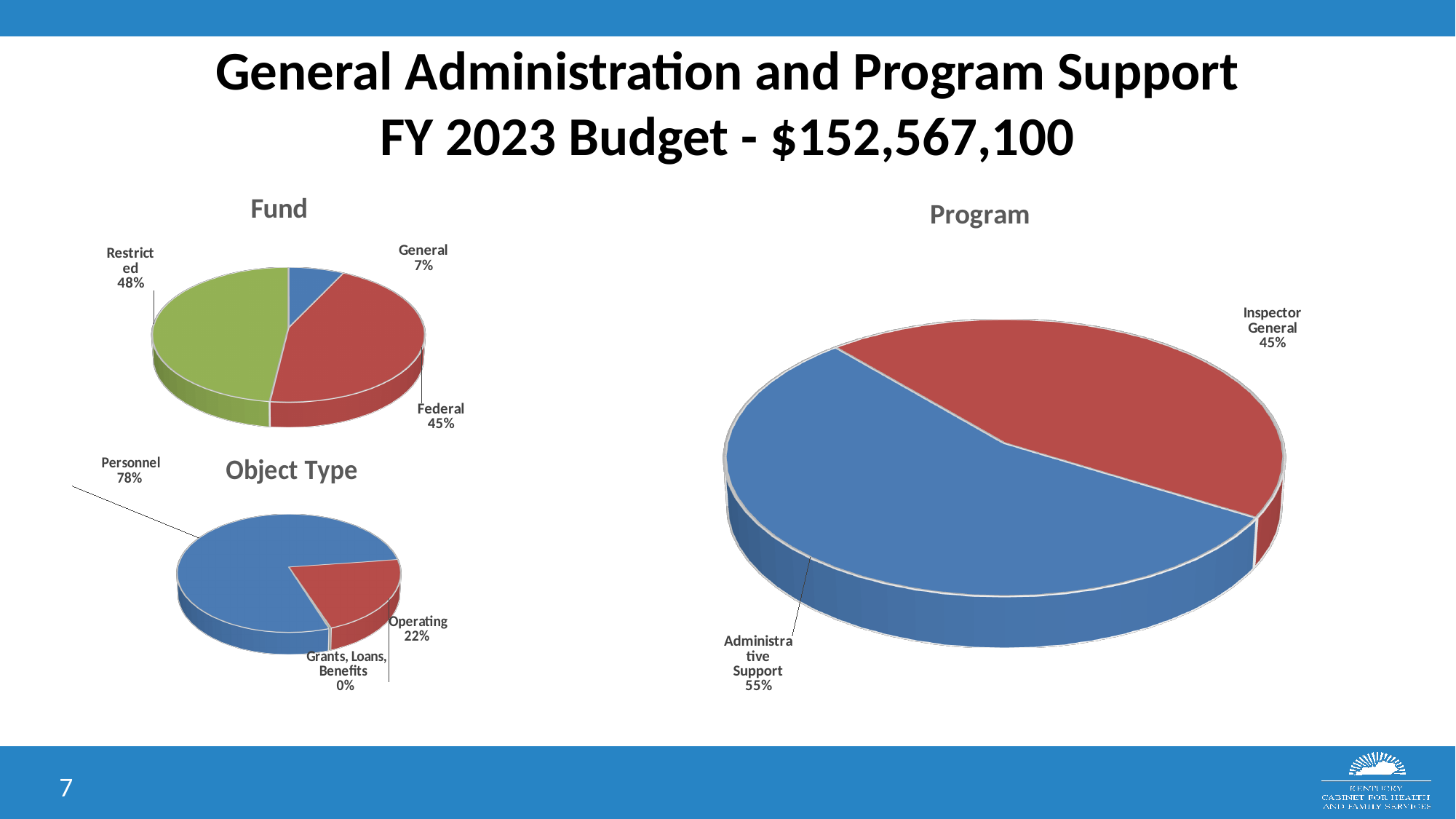

# General Administration and Program Support FY 2023 Budget - $152,567,100

[unsupported chart]

[unsupported chart]

[unsupported chart]

7